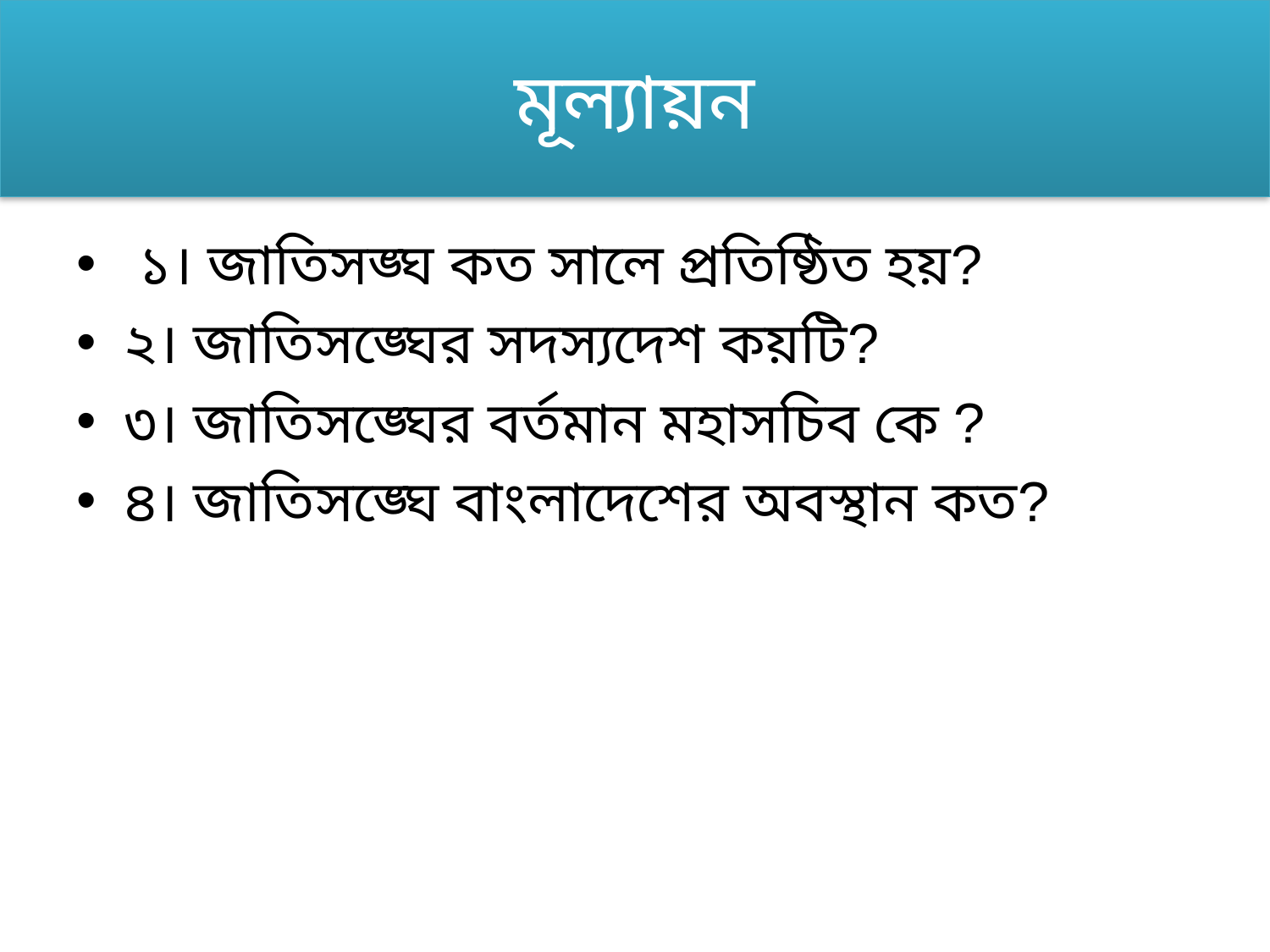

# মূল্যায়ন
 ১। জাতিসঙ্ঘ কত সালে প্রতিষ্ঠিত হয়?
২। জাতিসঙ্ঘের সদস্যদেশ কয়টি?
৩। জাতিসঙ্ঘের বর্তমান মহাসচিব কে ?
৪। জাতিসঙ্ঘে বাংলাদেশের অবস্থান কত?